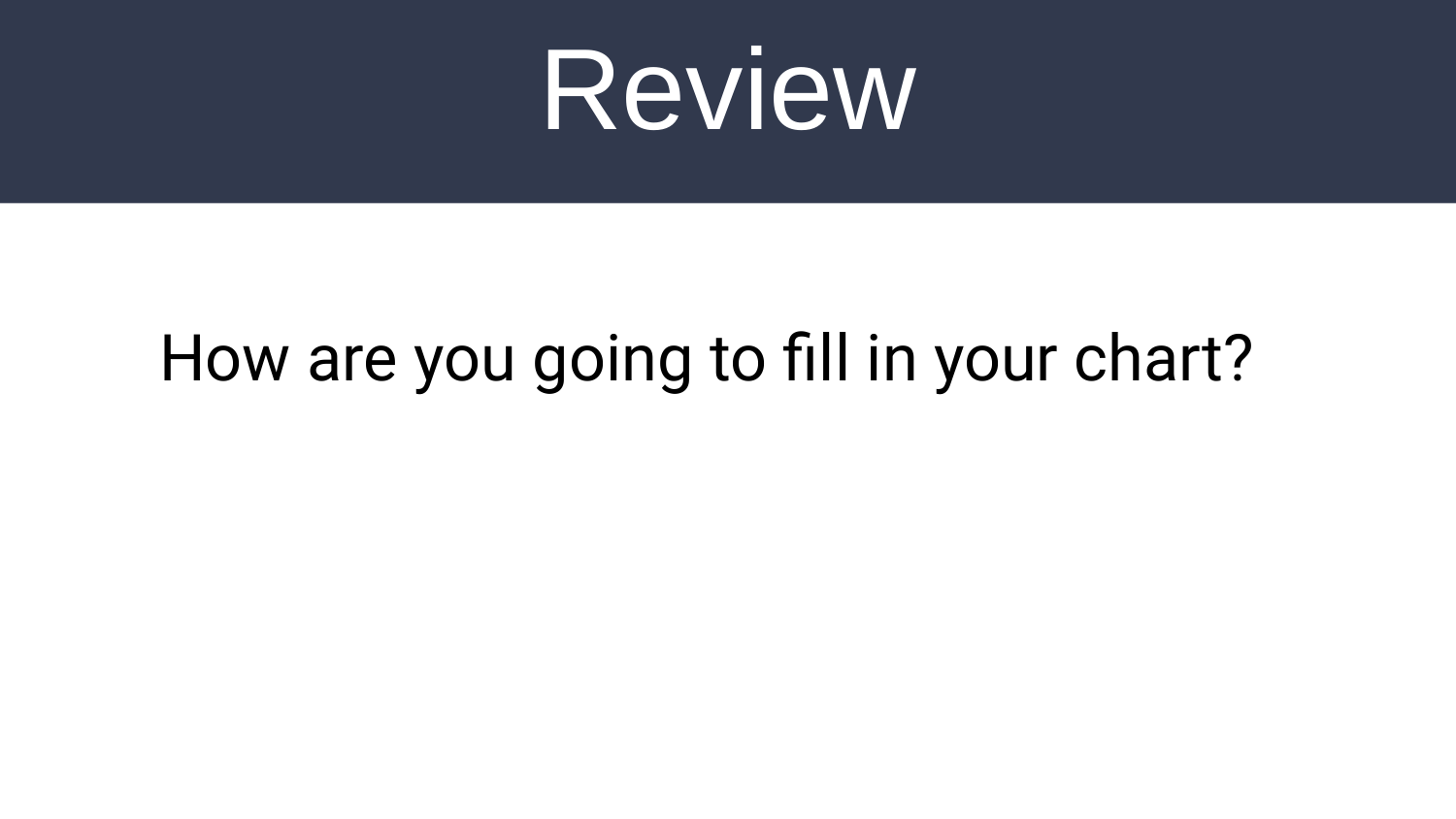

# Review
How are you going to fill in your chart?